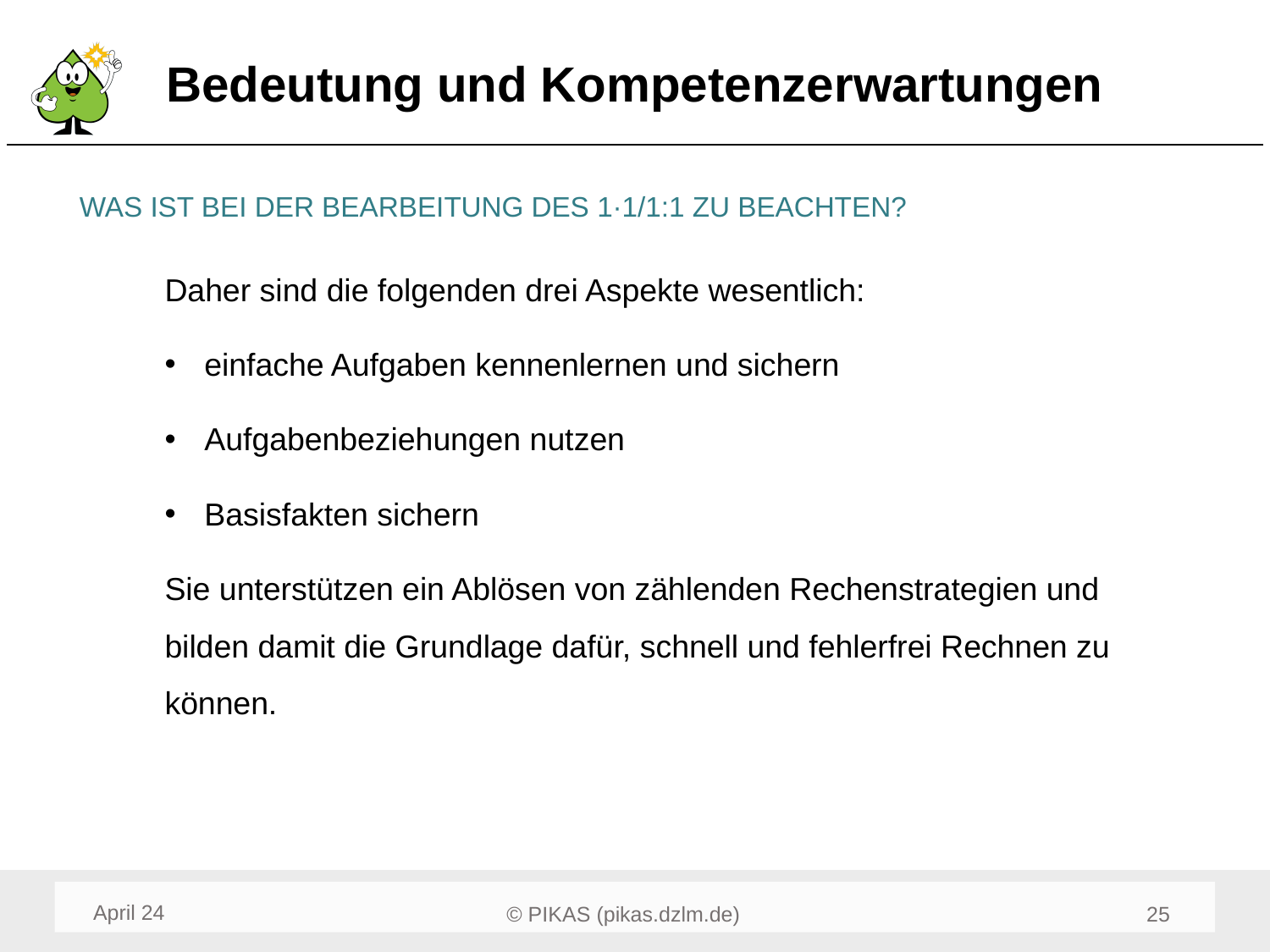

# Bedeutung und Kompetenzerwartungen
WAS IST BEI DER BEARBEITUNG DES 1·1/1:1 ZU BEACHTEN?
Daher sind die folgenden drei Aspekte wesentlich:
einfache Aufgaben kennenlernen und sichern
Aufgabenbeziehungen nutzen
Basisfakten sichern
Sie unterstützen ein Ablösen von zählenden Rechenstrategien und bilden damit die Grundlage dafür, schnell und fehlerfrei Rechnen zu können.

April 24
25